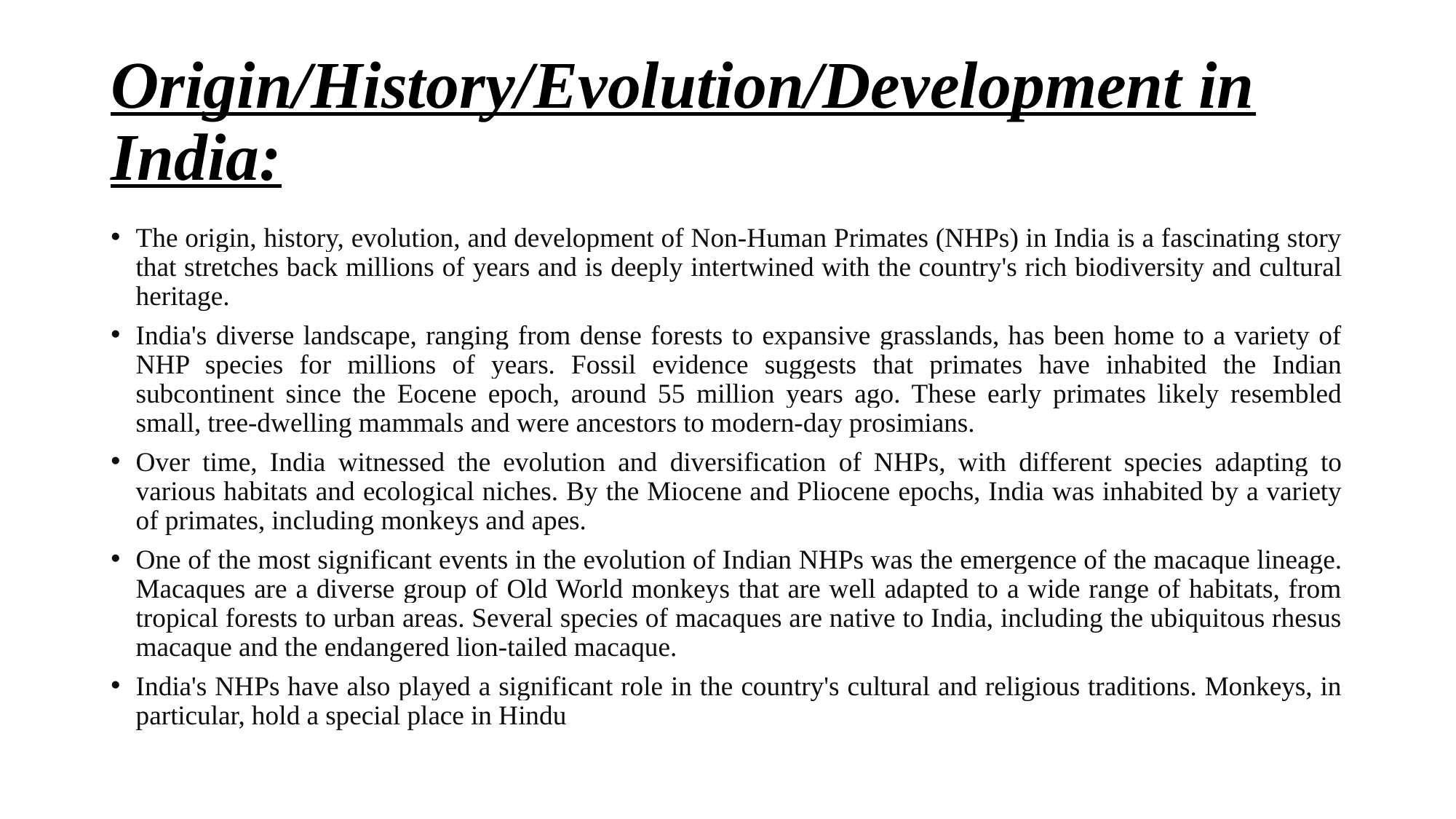

# Origin/History/Evolution/Development in India:
The origin, history, evolution, and development of Non-Human Primates (NHPs) in India is a fascinating story that stretches back millions of years and is deeply intertwined with the country's rich biodiversity and cultural heritage.
India's diverse landscape, ranging from dense forests to expansive grasslands, has been home to a variety of NHP species for millions of years. Fossil evidence suggests that primates have inhabited the Indian subcontinent since the Eocene epoch, around 55 million years ago. These early primates likely resembled small, tree-dwelling mammals and were ancestors to modern-day prosimians.
Over time, India witnessed the evolution and diversification of NHPs, with different species adapting to various habitats and ecological niches. By the Miocene and Pliocene epochs, India was inhabited by a variety of primates, including monkeys and apes.
One of the most significant events in the evolution of Indian NHPs was the emergence of the macaque lineage. Macaques are a diverse group of Old World monkeys that are well adapted to a wide range of habitats, from tropical forests to urban areas. Several species of macaques are native to India, including the ubiquitous rhesus macaque and the endangered lion-tailed macaque.
India's NHPs have also played a significant role in the country's cultural and religious traditions. Monkeys, in particular, hold a special place in Hindu